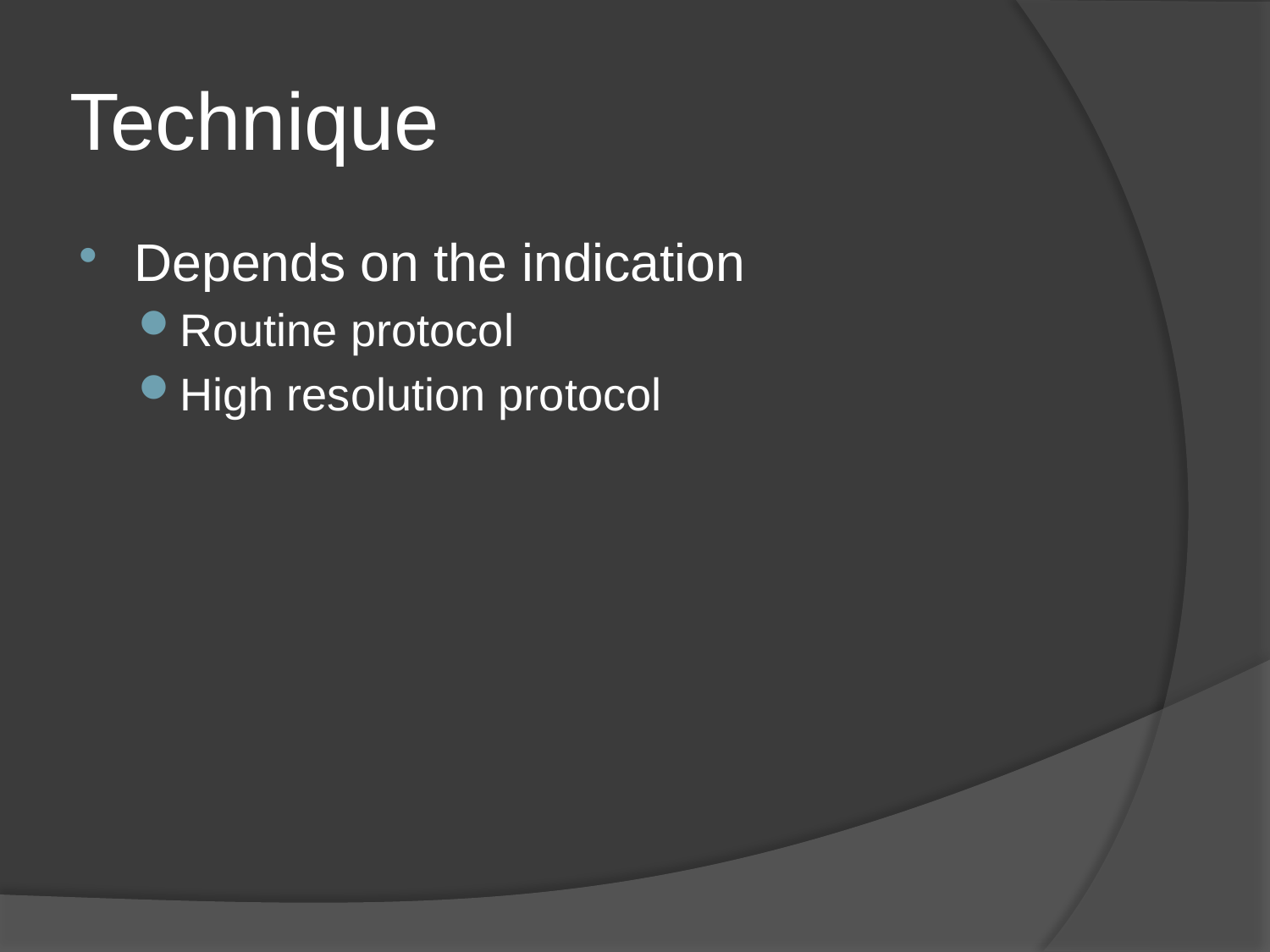

# Technique
Depends on the indication
Routine protocol
High resolution protocol